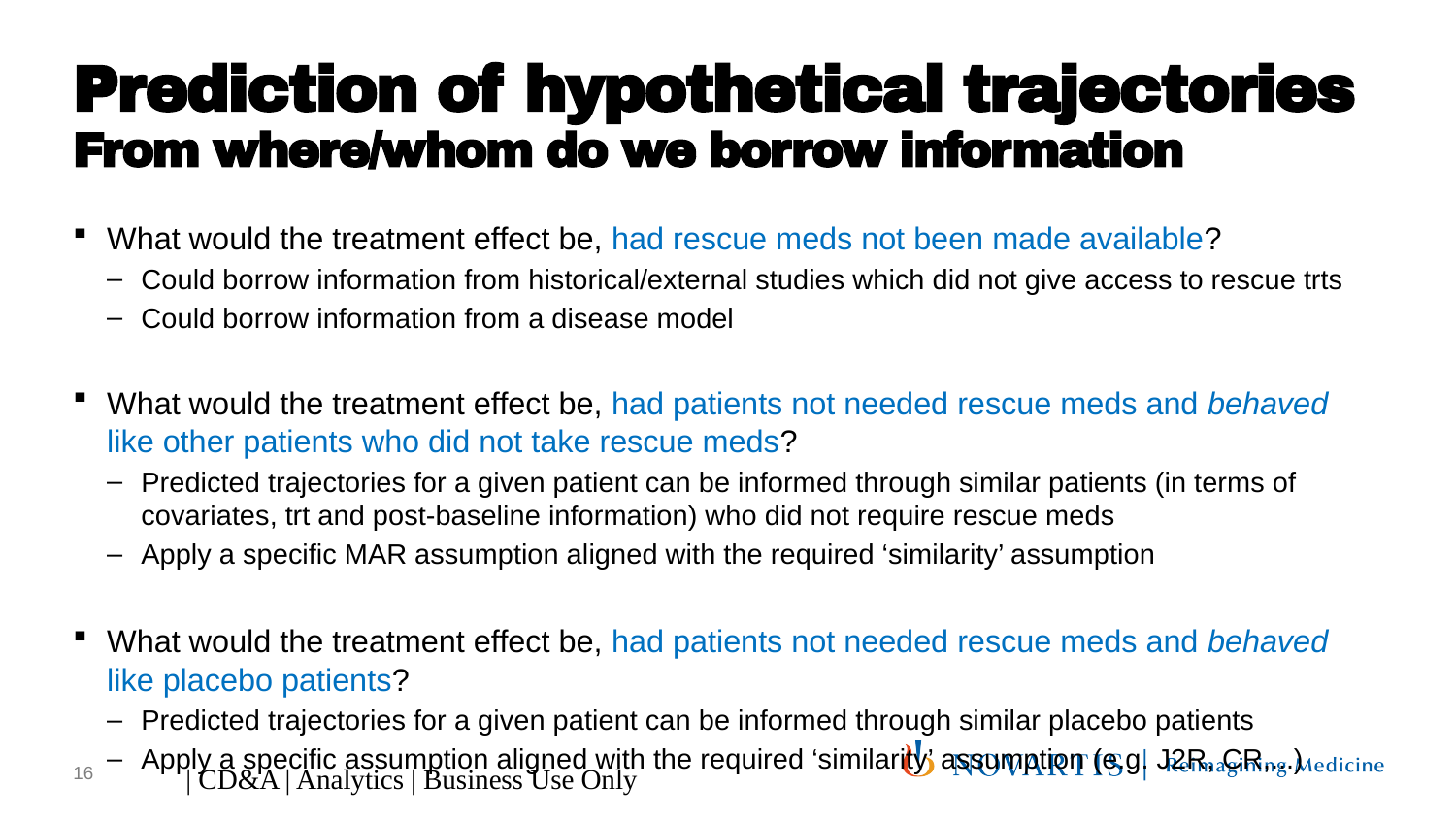

# Prediction of hypothetical trajectories From where/whom do we borrow information
What would the treatment effect be, had rescue meds not been made available?
Could borrow information from historical/external studies which did not give access to rescue trts
Could borrow information from a disease model

What would the treatment effect be, had patients not needed rescue meds and behaved like other patients who did not take rescue meds?
Predicted trajectories for a given patient can be informed through similar patients (in terms of covariates, trt and post-baseline information) who did not require rescue meds
Apply a specific MAR assumption aligned with the required ‘similarity’ assumption

What would the treatment effect be, had patients not needed rescue meds and behaved like placebo patients?
Predicted trajectories for a given patient can be informed through similar placebo patients
Apply a specific assumption aligned with the required ‘similarity’ assumption (e.g. J2R, CR,...)

16
| CD&A | Analytics | Business Use Only